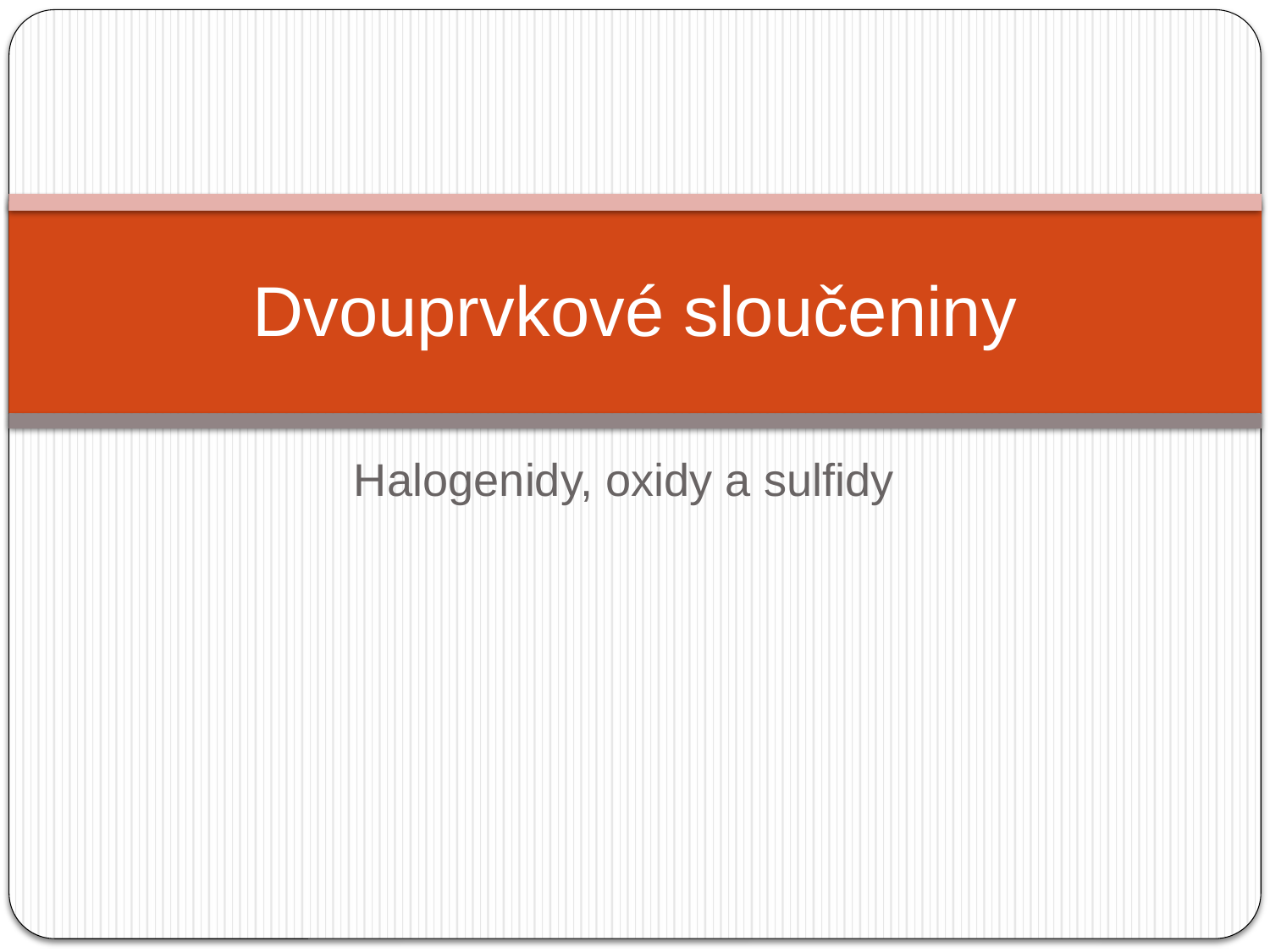

# Dvouprvkové sloučeniny
Halogenidy, oxidy a sulfidy